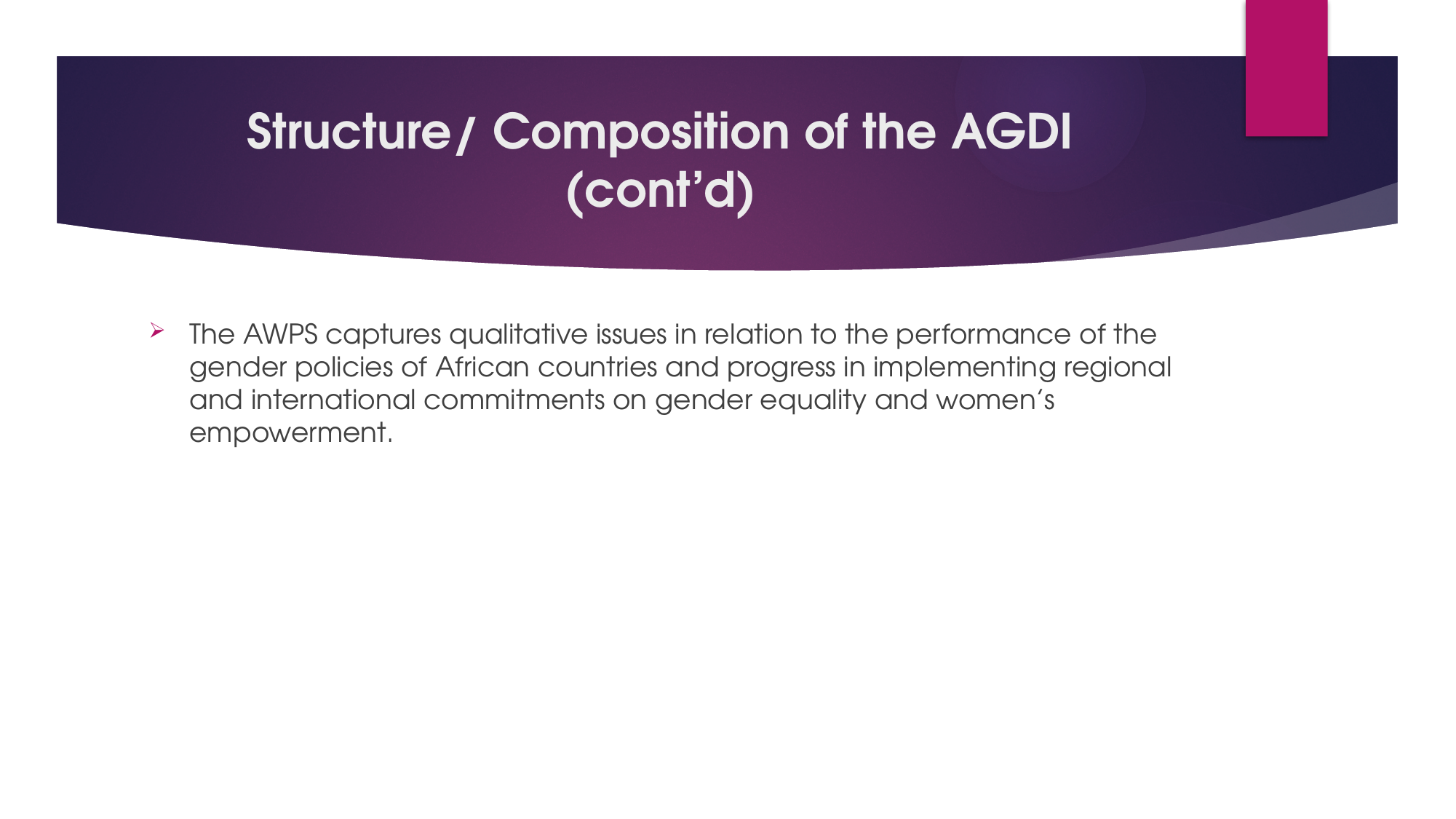

# Structure/ Composition of the AGDI (cont’d)
The AWPS captures qualitative issues in relation to the performance of the gender policies of African countries and progress in implementing regional and international commitments on gender equality and women’s empowerment.